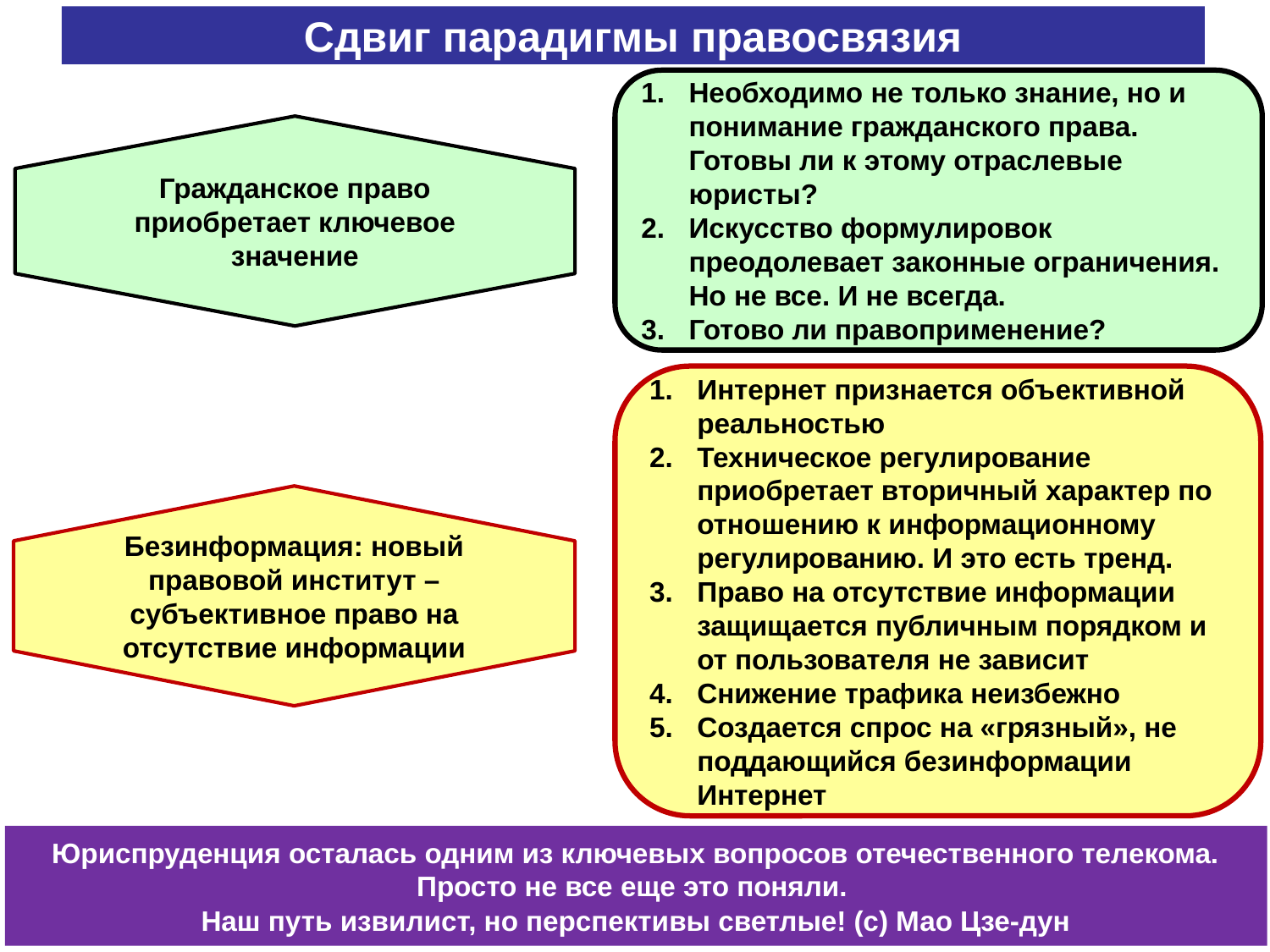

Гражданское право приобретает ключевое значение
# Сдвиг парадигмы правосвязия
Необходимо не только знание, но и понимание гражданского права. Готовы ли к этому отраслевые юристы?
Искусство формулировок преодолевает законные ограничения. Но не все. И не всегда.
Готово ли правоприменение?
Безинформация: новый правовой институт – субъективное право на отсутствие информации
Интернет признается объективной реальностью
Техническое регулирование приобретает вторичный характер по отношению к информационному регулированию. И это есть тренд.
Право на отсутствие информации защищается публичным порядком и от пользователя не зависит
Снижение трафика неизбежно
Создается спрос на «грязный», не поддающийся безинформации Интернет
Юриспруденция осталась одним из ключевых вопросов отечественного телекома. Просто не все еще это поняли.
Наш путь извилист, но перспективы светлые! (с) Мао Цзе-дун